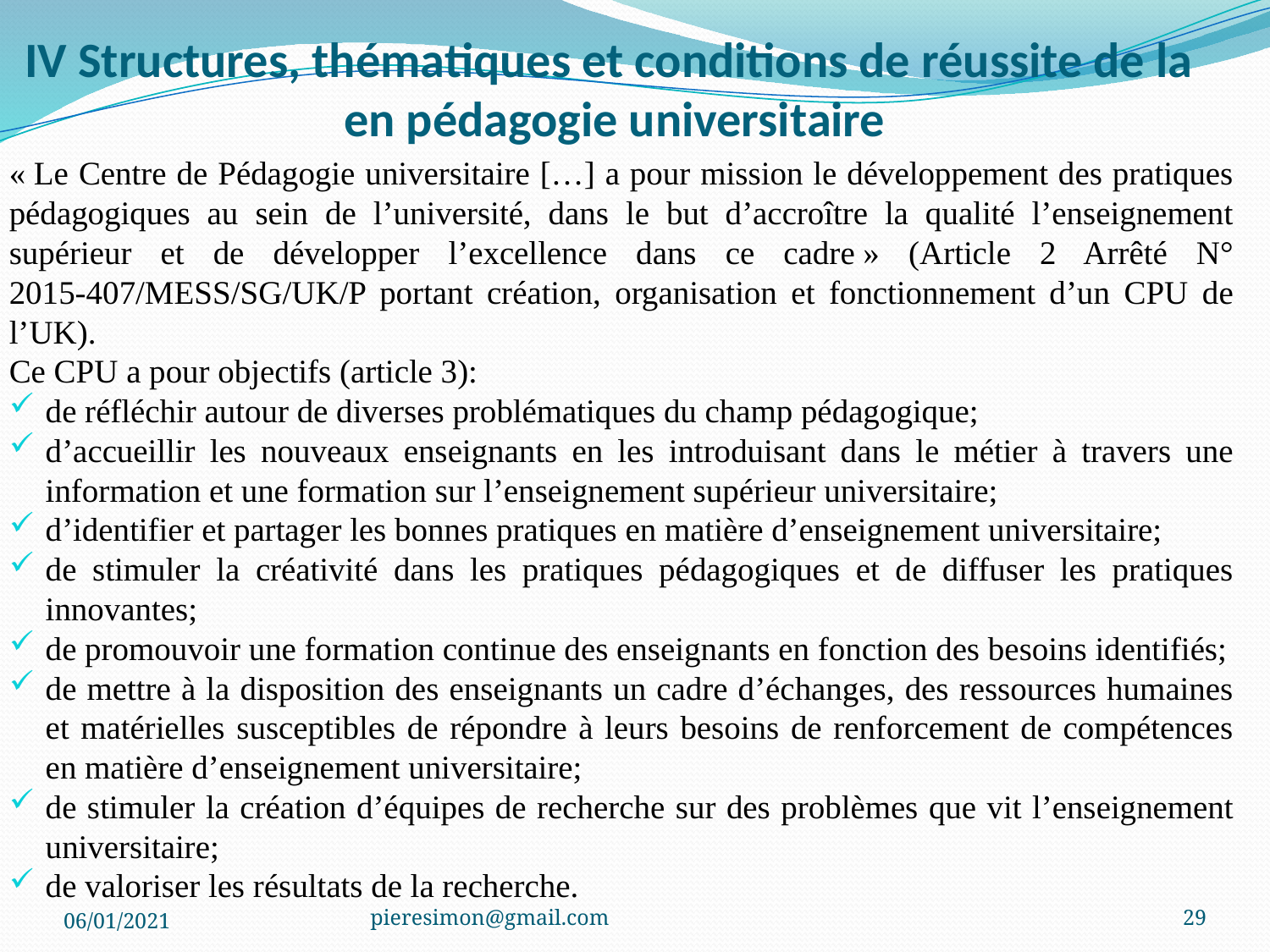

# IV Structures, thématiques et conditions de réussite de la en pédagogie universitaire
« Le Centre de Pédagogie universitaire […] a pour mission le développement des pratiques pédagogiques au sein de l’université, dans le but d’accroître la qualité l’enseignement supérieur et de développer l’excellence dans ce cadre » (Article 2 Arrêté N° 2015-407/MESS/SG/UK/P portant création, organisation et fonctionnement d’un CPU de l’UK).
Ce CPU a pour objectifs (article 3):
de réfléchir autour de diverses problématiques du champ pédagogique;
d’accueillir les nouveaux enseignants en les introduisant dans le métier à travers une information et une formation sur l’enseignement supérieur universitaire;
d’identifier et partager les bonnes pratiques en matière d’enseignement universitaire;
de stimuler la créativité dans les pratiques pédagogiques et de diffuser les pratiques innovantes;
de promouvoir une formation continue des enseignants en fonction des besoins identifiés;
de mettre à la disposition des enseignants un cadre d’échanges, des ressources humaines et matérielles susceptibles de répondre à leurs besoins de renforcement de compétences en matière d’enseignement universitaire;
de stimuler la création d’équipes de recherche sur des problèmes que vit l’enseignement universitaire;
de valoriser les résultats de la recherche.
06/01/2021
pieresimon@gmail.com
29